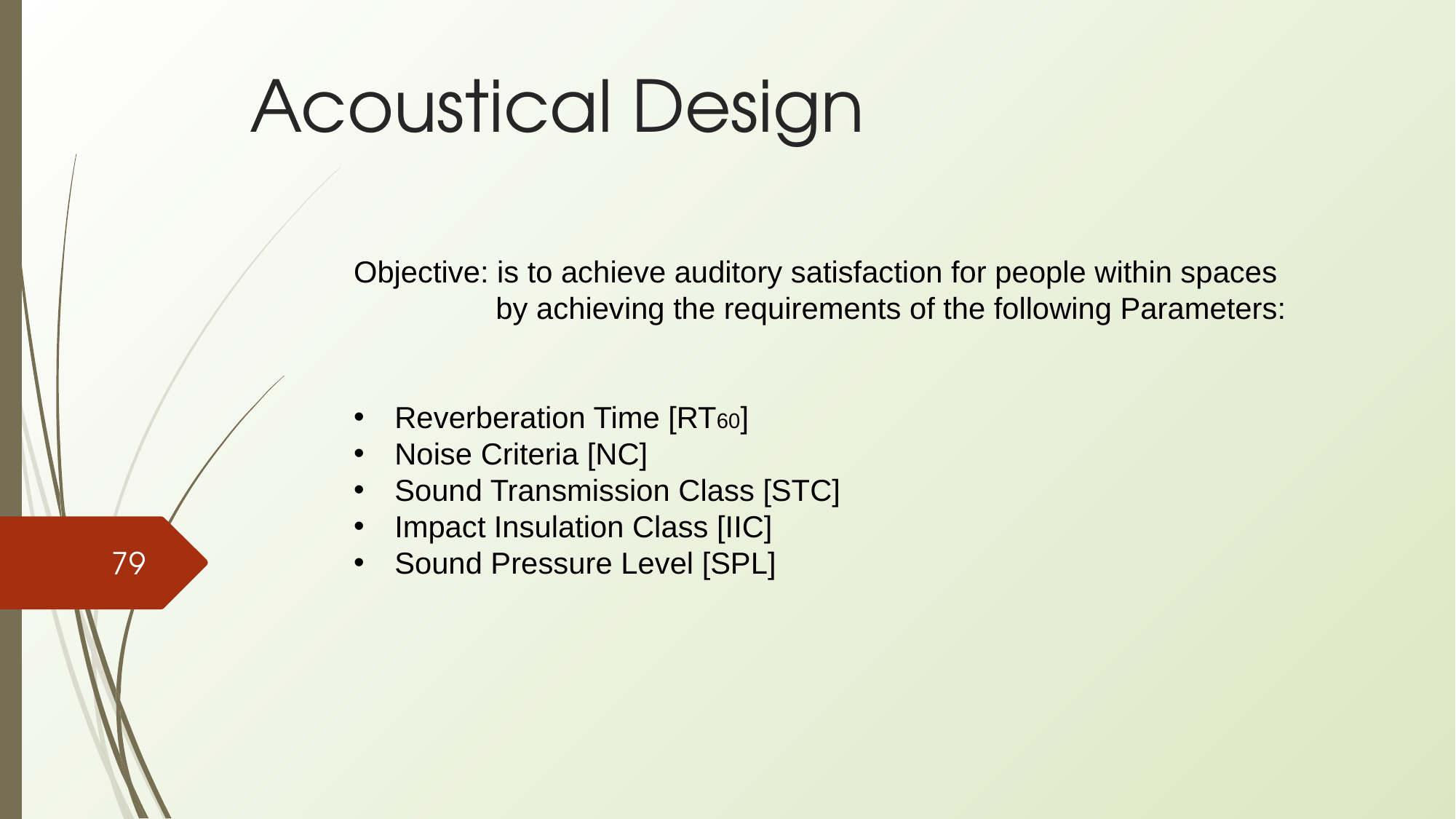

# Acoustical Design
Objective: is to achieve auditory satisfaction for people within spaces
                 by achieving the requirements of the following Parameters:

Reverberation Time [RT60]
Noise Criteria [NC]
Sound Transmission Class [STC]
Impact Insulation Class [IIC]
Sound Pressure Level [SPL]
79